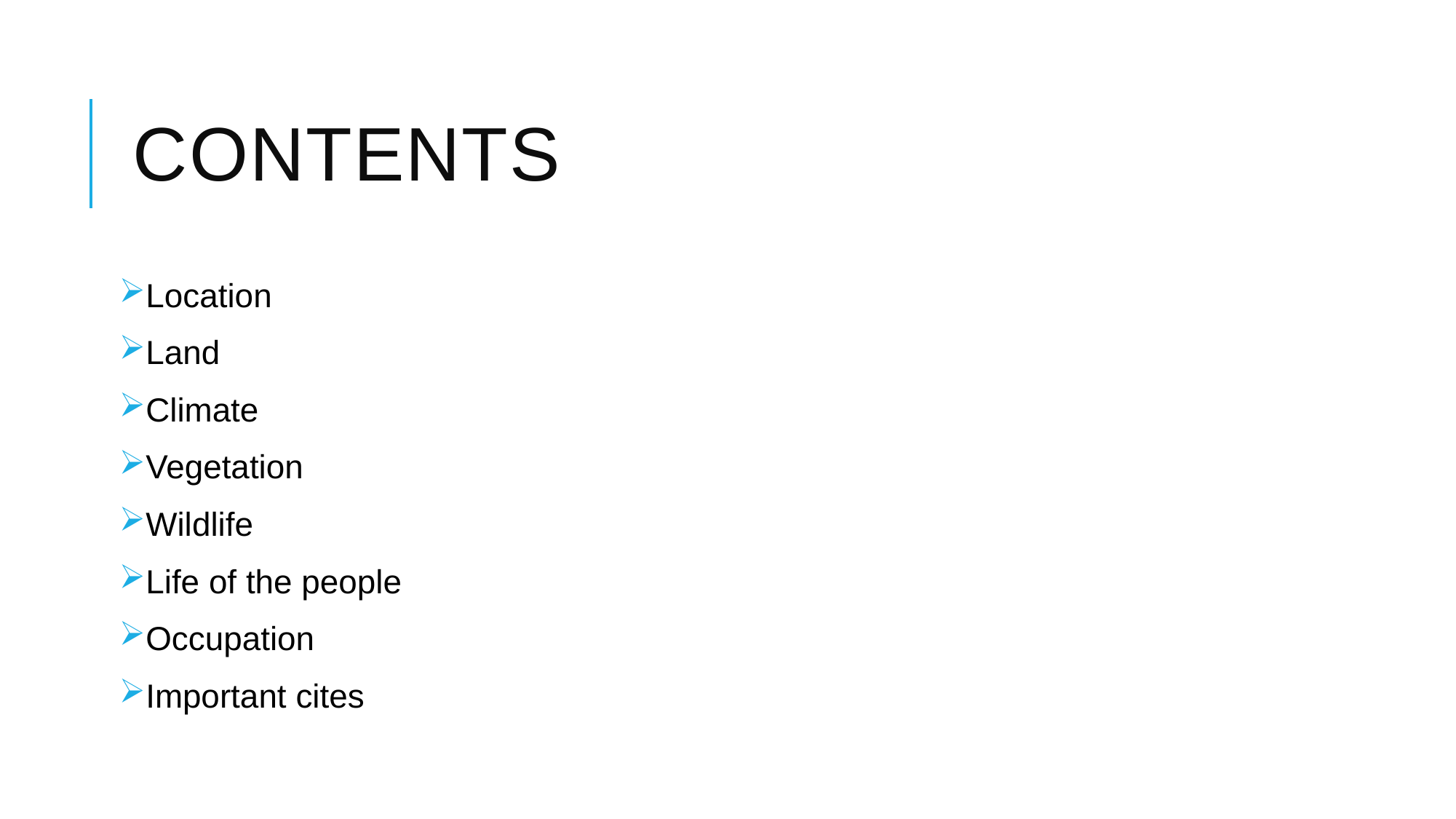

# contents
Location
Land
Climate
Vegetation
Wildlife
Life of the people
Occupation
Important cites